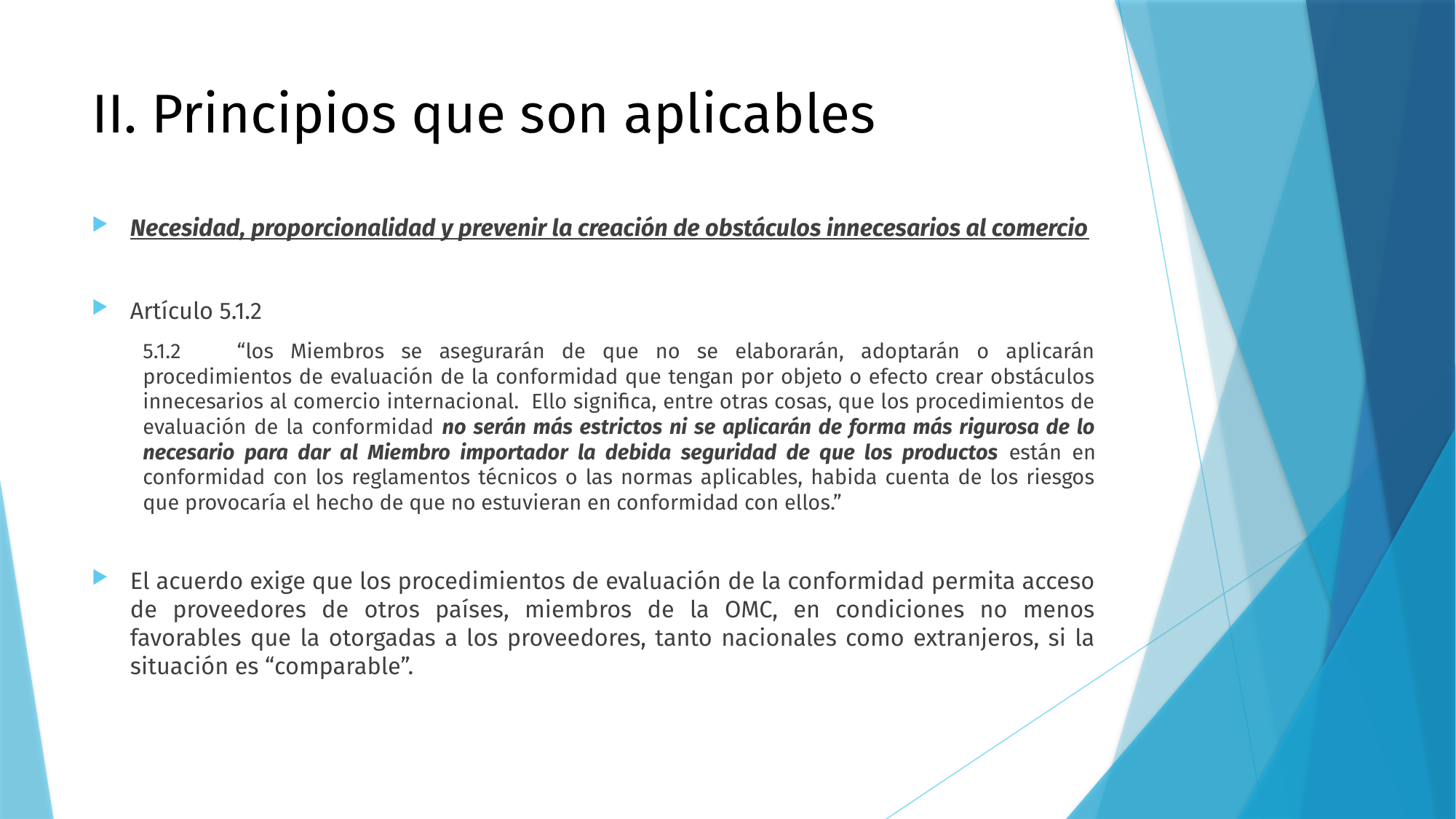

# II. Principios que son aplicables
Necesidad, proporcionalidad y prevenir la creación de obstáculos innecesarios al comercio

Artículo 5.1.2
5.1.2        “los Miembros se asegurarán de que no se elaborarán, adoptarán o aplicarán procedimientos de evaluación de la conformidad que tengan por objeto o efecto crear obstáculos innecesarios al comercio internacional.  Ello significa, entre otras cosas, que los procedimientos de evaluación de la conformidad no serán más estrictos ni se aplicarán de forma más rigurosa de lo necesario para dar al Miembro importador la debida seguridad de que los productos están en conformidad con los reglamentos técnicos o las normas aplicables, habida cuenta de los riesgos que provocaría el hecho de que no estuvieran en conformidad con ellos.”

El acuerdo exige que los procedimientos de evaluación de la conformidad permita acceso de proveedores de otros países, miembros de la OMC, en condiciones no menos favorables que la otorgadas a los proveedores, tanto nacionales como extranjeros, si la situación es “comparable”.